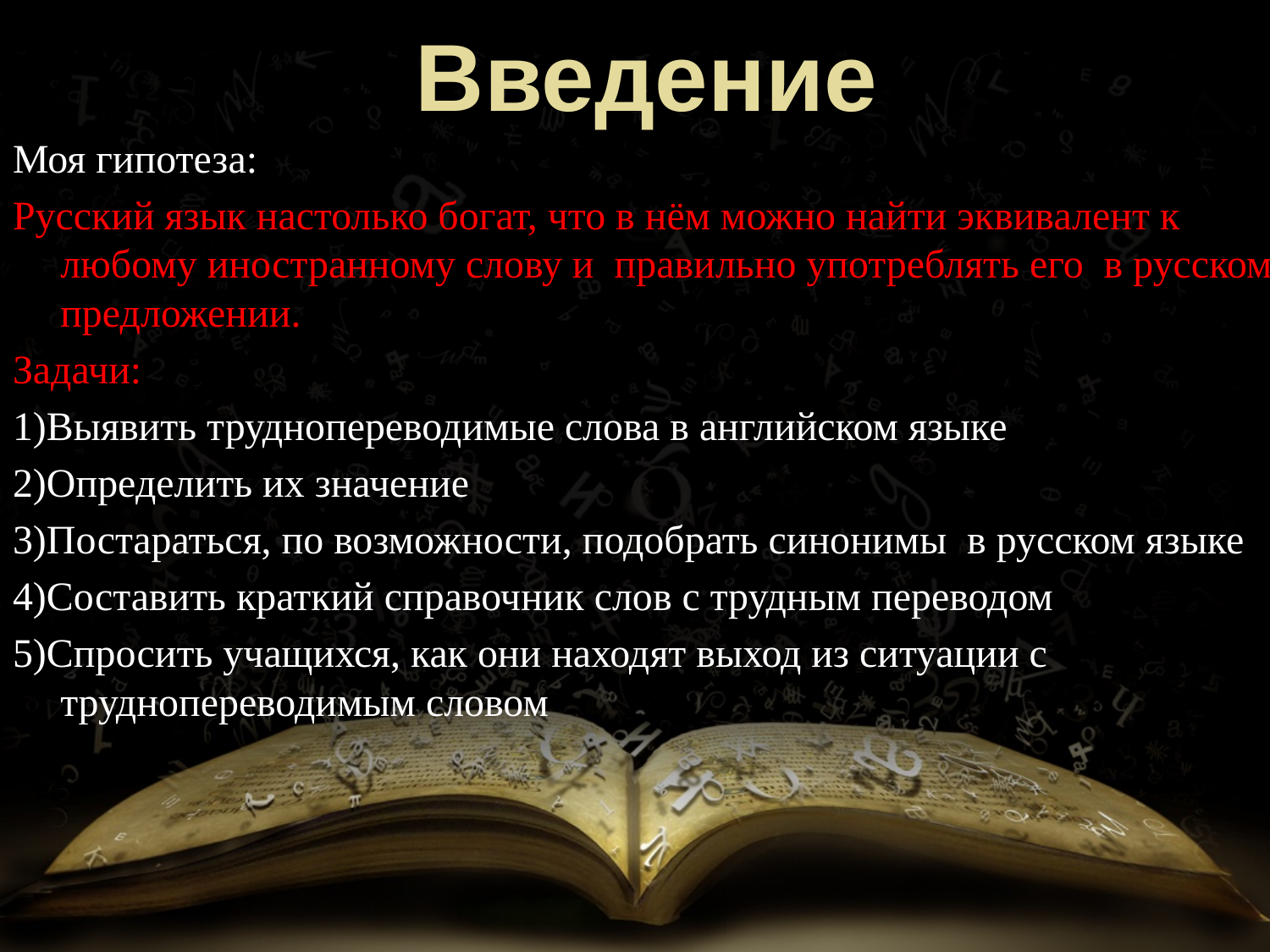

# Введение
Моя гипотеза:
Русский язык настолько богат, что в нём можно найти эквивалент к любому иностранному слову и  правильно употреблять его  в русском предложении.
Задачи:
1)Выявить труднопереводимые слова в английском языке
2)Определить их значение
3)Постараться, по возможности, подобрать синонимы  в русском языке
4)Составить краткий справочник слов с трудным переводом
5)Спросить учащихся, как они находят выход из ситуации с труднопереводимым словом